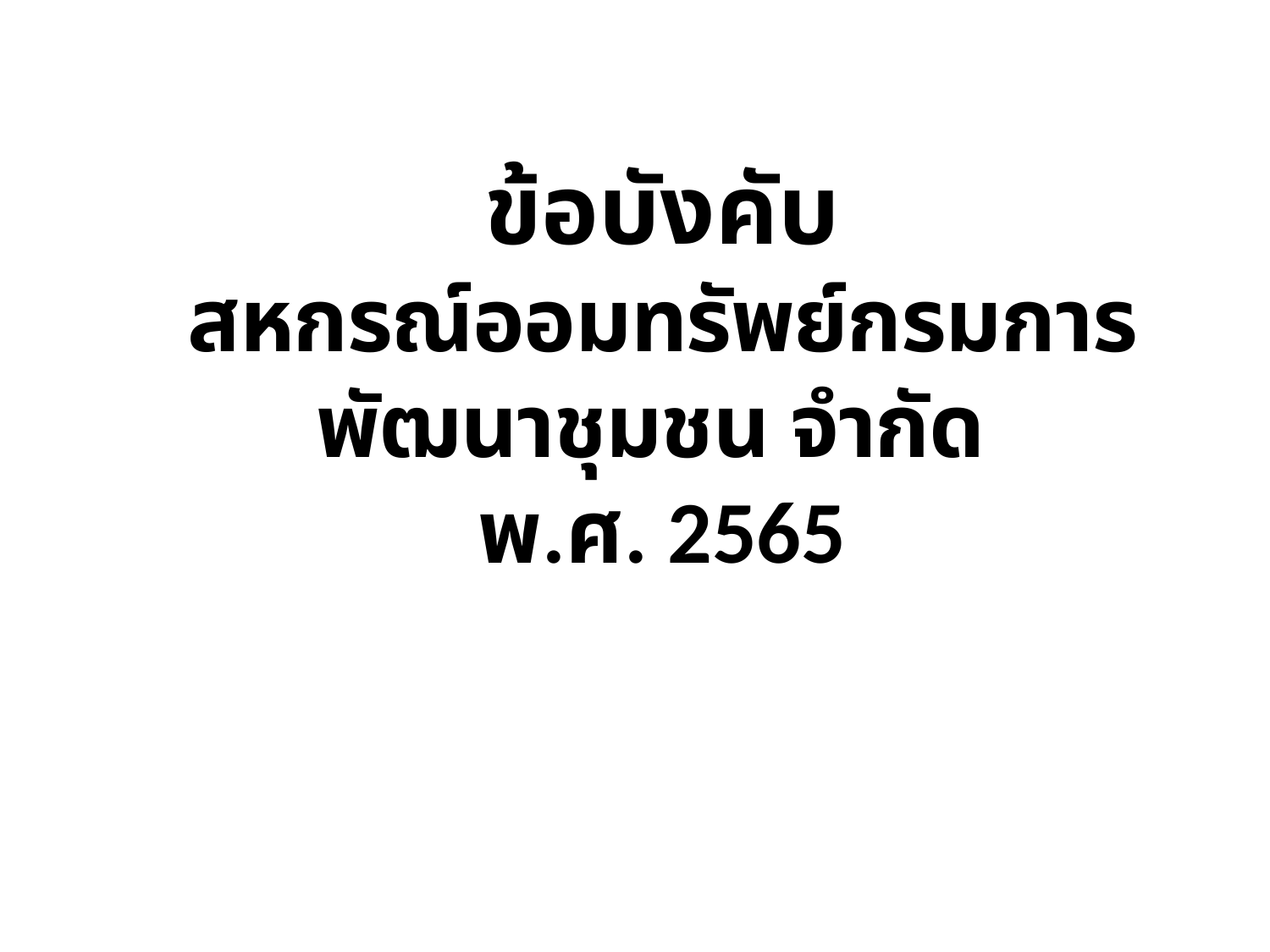

# ข้อบังคับ สหกรณ์ออมทรัพย์กรมการพัฒนาชุมชน จำกัด พ.ศ. 2565